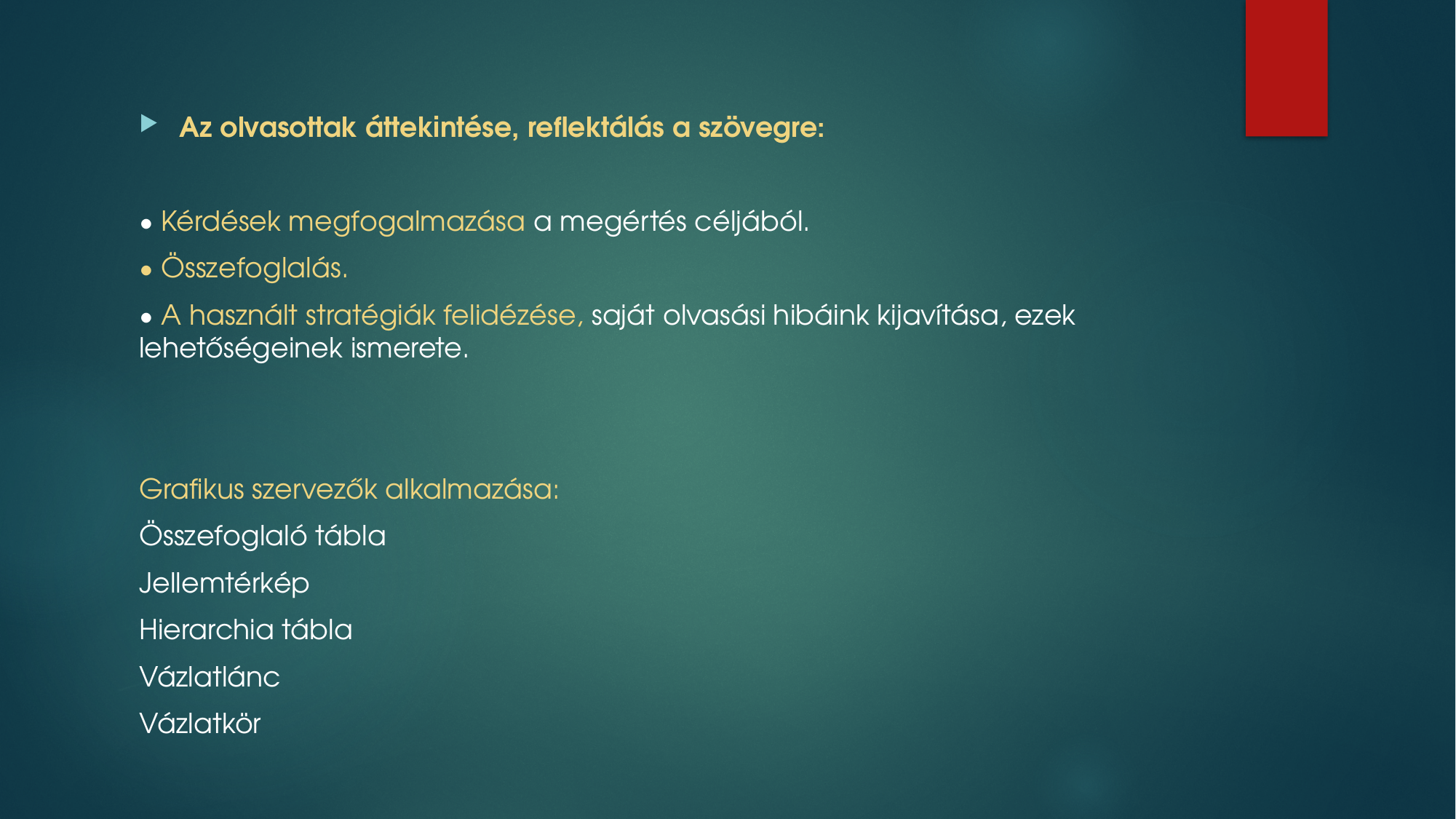

Az olvasottak áttekintése, reflektálás a szövegre:

• Kérdések megfogalmazása a megértés céljából.
• Összefoglalás.
• A használt stratégiák felidézése, saját olvasási hibáink kijavítása, ezek lehetőségeinek ismerete.

Grafikus szervezők alkalmazása:
Összefoglaló tábla
Jellemtérkép
Hierarchia tábla
Vázlatlánc
Vázlatkör